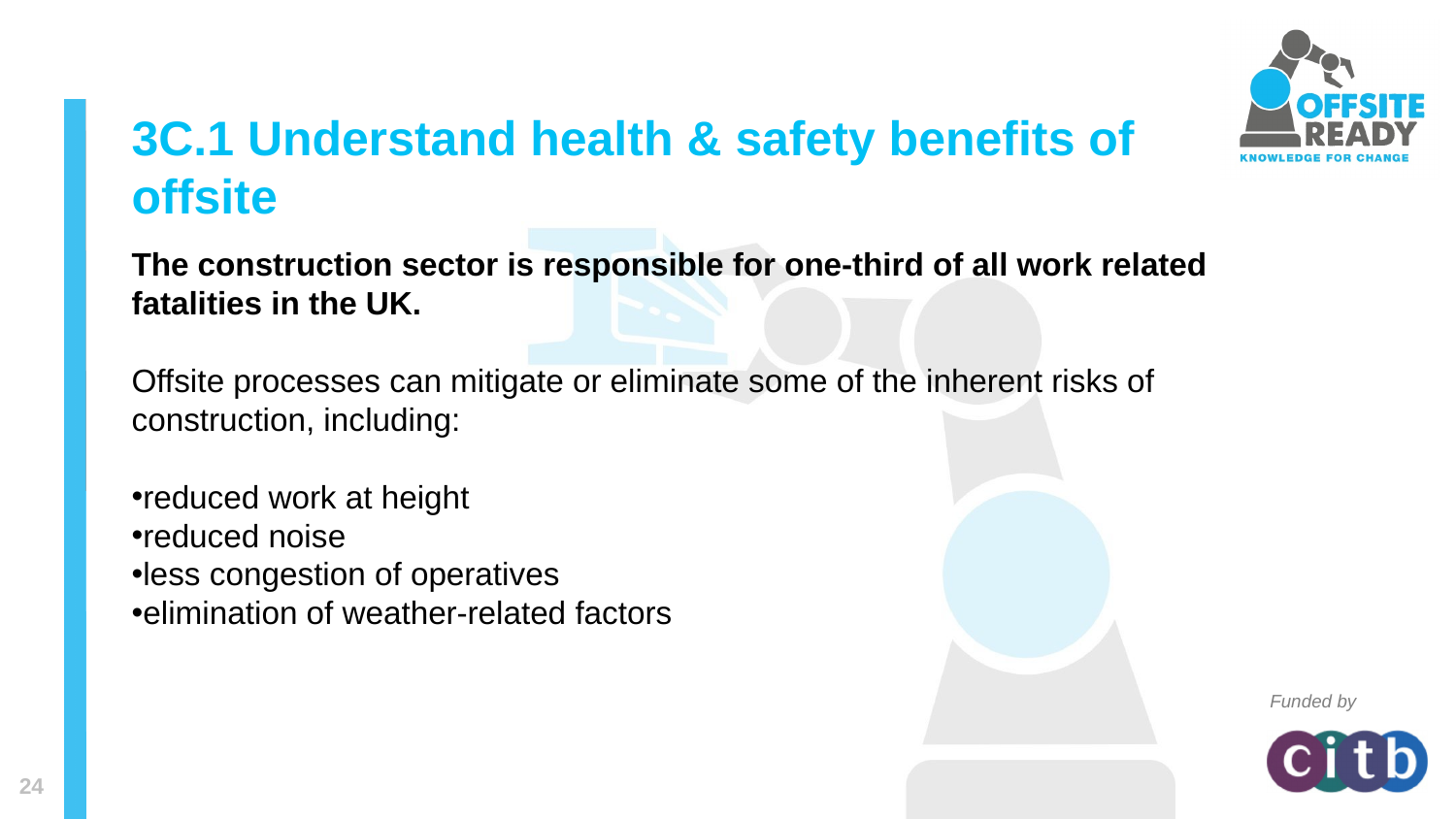

# 3C.1 Understand health & safety benefits of offsite
The construction sector is responsible for one-third of all work related fatalities in the UK.

Offsite processes can mitigate or eliminate some of the inherent risks of construction, including:

reduced work at height
reduced noise
less congestion of operatives
elimination of weather-related factors